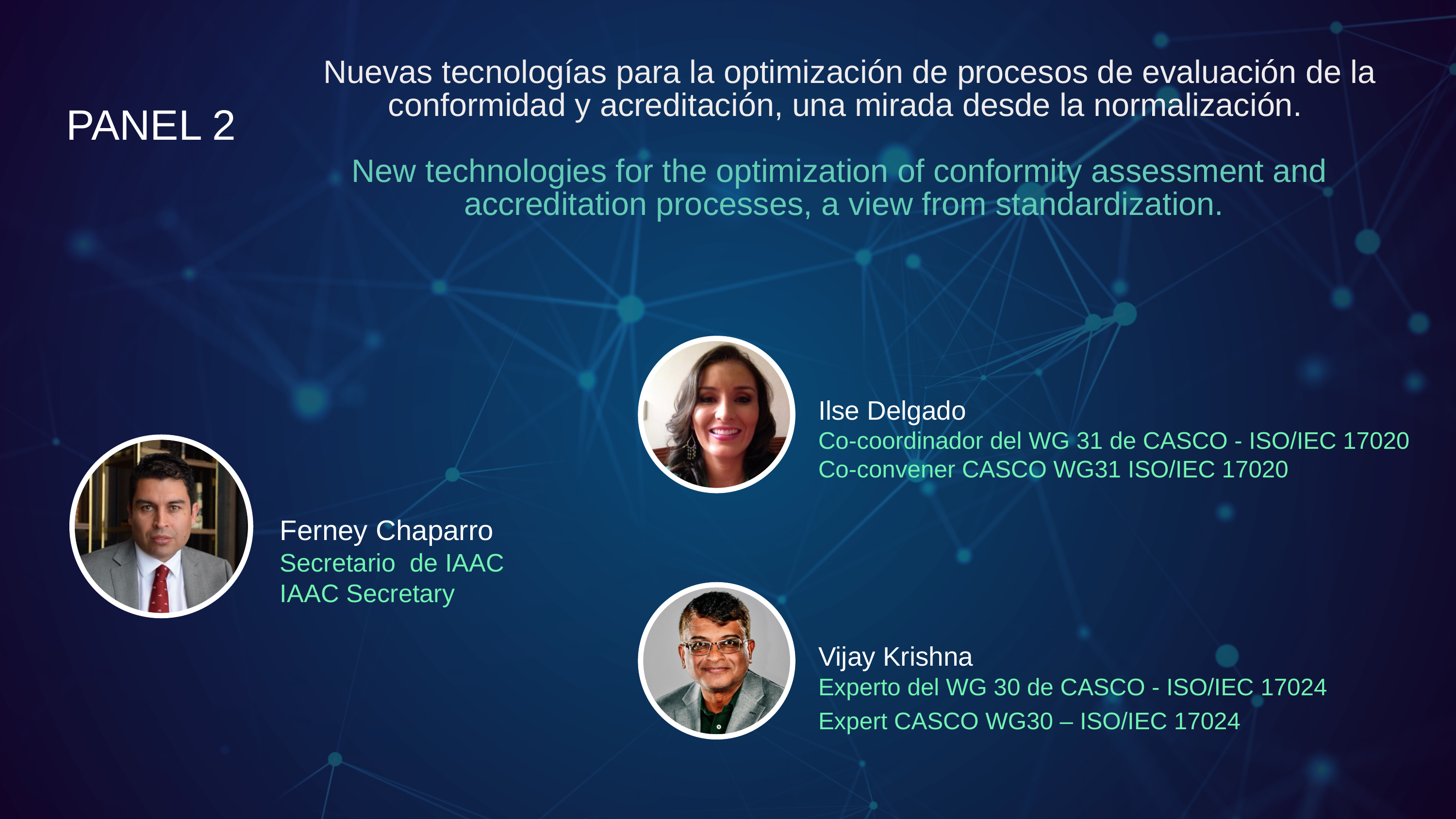

Nuevas tecnologías para la optimización de procesos de evaluación de la
conformidad y acreditación, una mirada desde la normalización.
PANEL 2
New technologies for the optimization of conformity assessment and
accreditation processes, a view from standardization.

Ilse Delgado
Co-coordinador del WG 31 de CASCO - ISO/IEC 17020
Co-convener CASCO WG31 ISO/IEC 17020

Ferney Chaparro
Secretario  de IAAC
IAAC Secretary

Vijay Krishna
Experto del WG 30 de CASCO - ISO/IEC 17024
Expert CASCO WG30 – ISO/IEC 17024